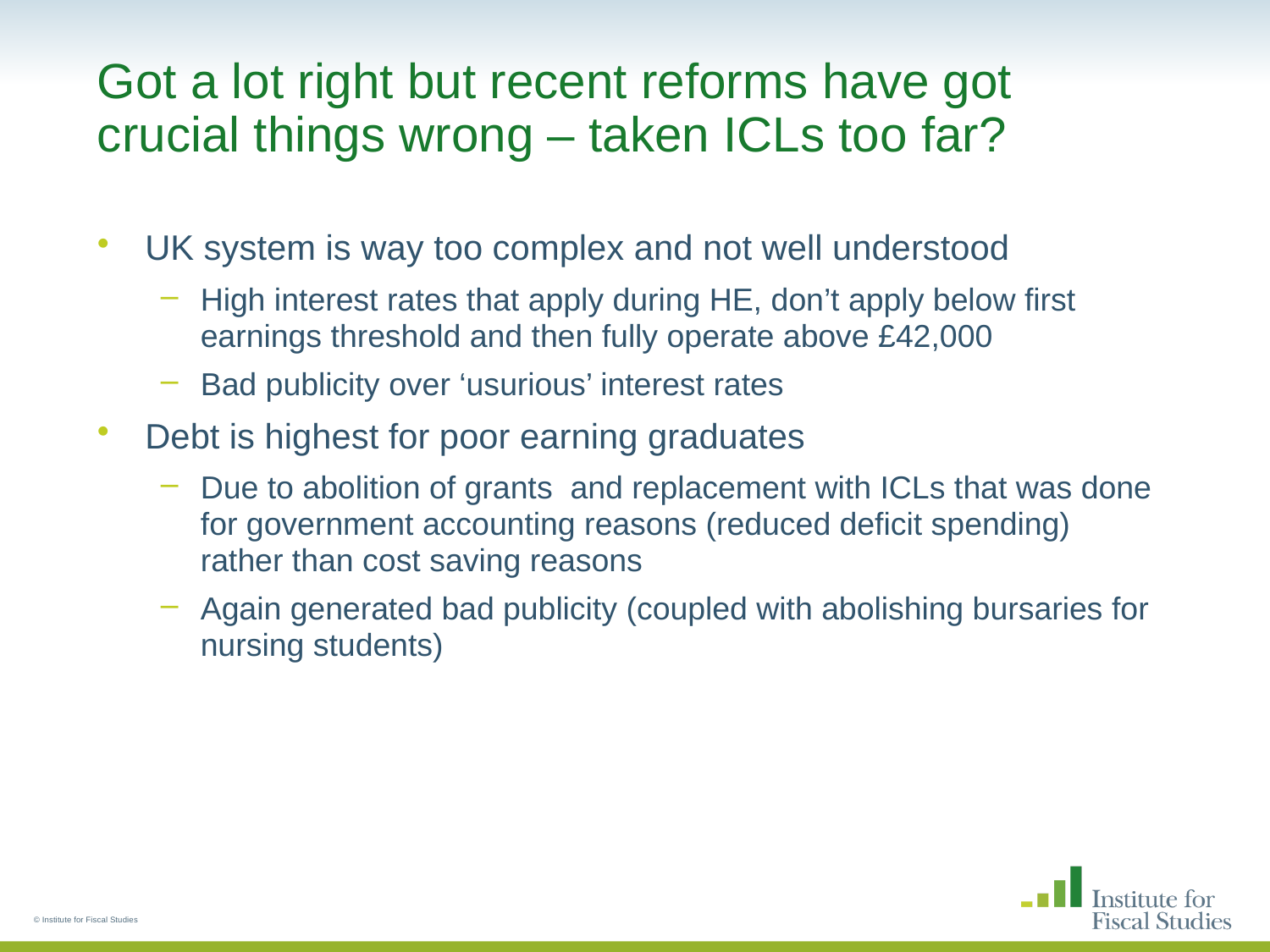

# Got a lot right but recent reforms have got crucial things wrong – taken ICLs too far?
UK system is way too complex and not well understood
High interest rates that apply during HE, don’t apply below first earnings threshold and then fully operate above £42,000
Bad publicity over ‘usurious’ interest rates
Debt is highest for poor earning graduates
Due to abolition of grants  and replacement with ICLs that was done for government accounting reasons (reduced deficit spending)  rather than cost saving reasons
Again generated bad publicity (coupled with abolishing bursaries for nursing students)

© Institute for Fiscal Studies